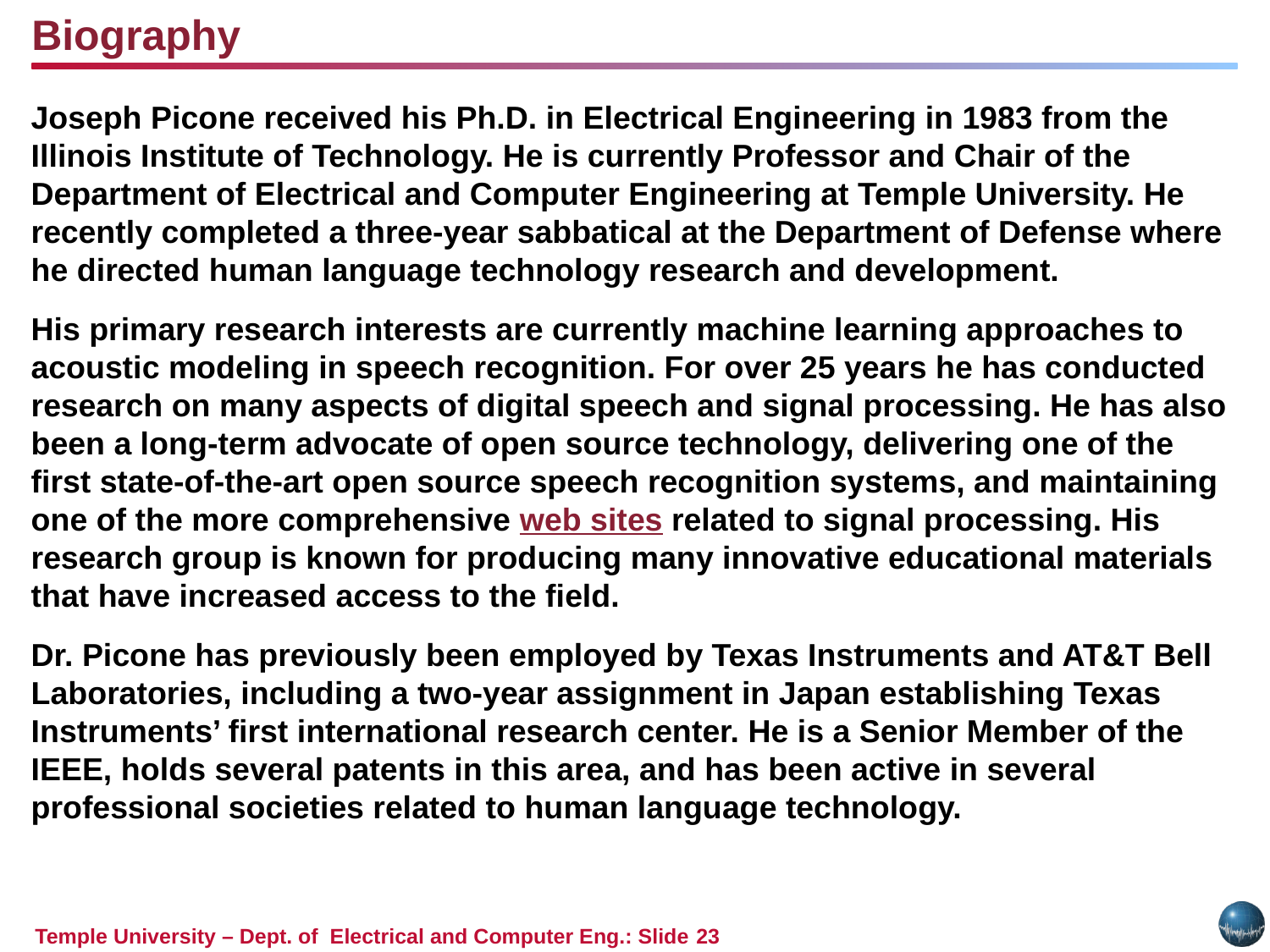

Biography
Joseph Picone received his Ph.D. in Electrical Engineering in 1983 from the Illinois Institute of Technology. He is currently Professor and Chair of the Department of Electrical and Computer Engineering at Temple University. He recently completed a three-year sabbatical at the Department of Defense where he directed human language technology research and development.
His primary research interests are currently machine learning approaches to acoustic modeling in speech recognition. For over 25 years he has conducted research on many aspects of digital speech and signal processing. He has also been a long-term advocate of open source technology, delivering one of the first state-of-the-art open source speech recognition systems, and maintaining one of the more comprehensive web sites related to signal processing. His research group is known for producing many innovative educational materials that have increased access to the field.
Dr. Picone has previously been employed by Texas Instruments and AT&T Bell Laboratories, including a two-year assignment in Japan establishing Texas Instruments’ first international research center. He is a Senior Member of the IEEE, holds several patents in this area, and has been active in several professional societies related to human language technology.